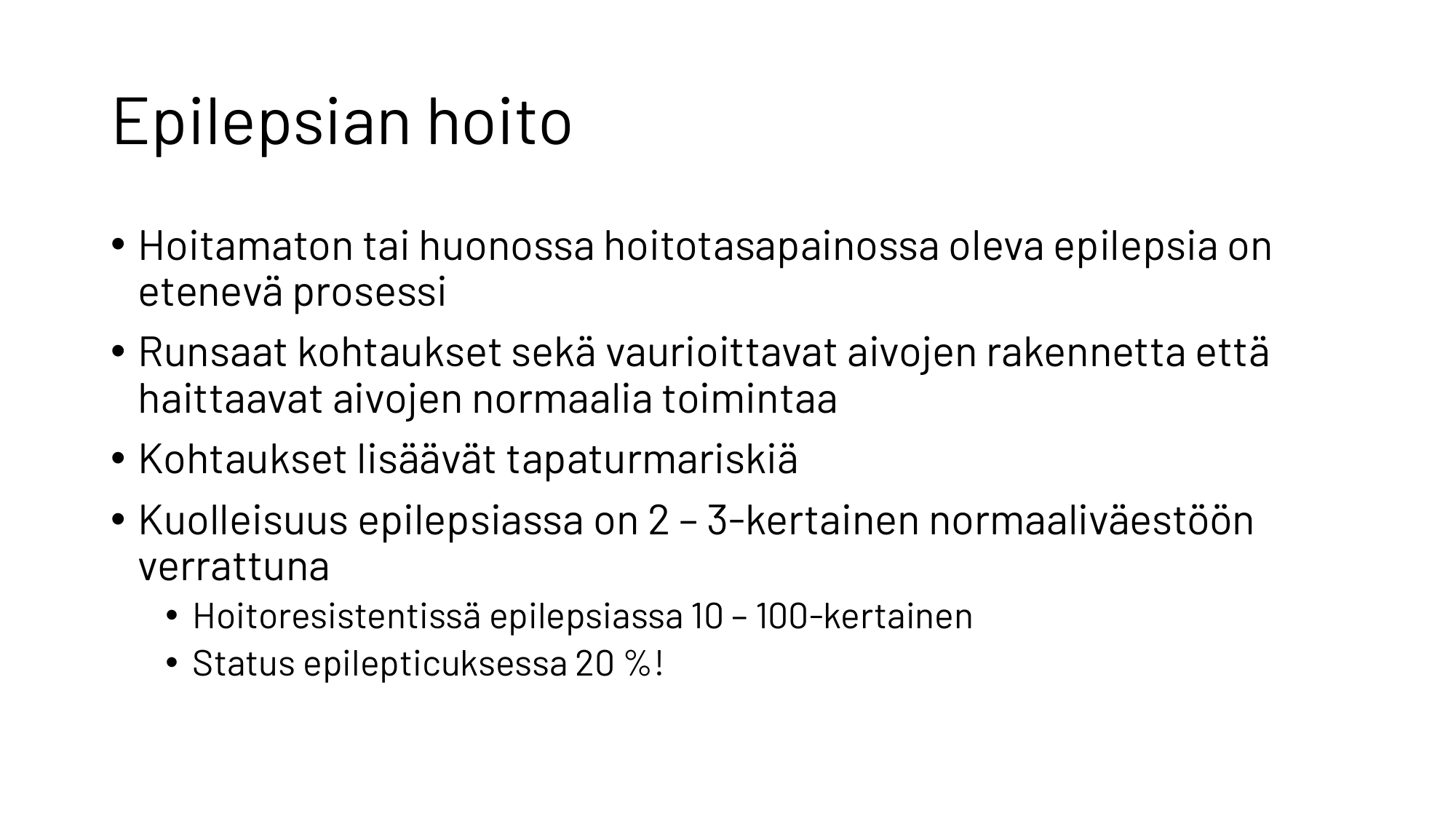

# Epilepsian hoito
Hoitamaton tai huonossa hoitotasapainossa oleva epilepsia on etenevä prosessi
Runsaat kohtaukset sekä vaurioittavat aivojen rakennetta että haittaavat aivojen normaalia toimintaa
Kohtaukset lisäävät tapaturmariskiä
Kuolleisuus epilepsiassa on 2 – 3-kertainen normaaliväestöön verrattuna
Hoitoresistentissä epilepsiassa 10 – 100-kertainen
Status epilepticuksessa 20 %!